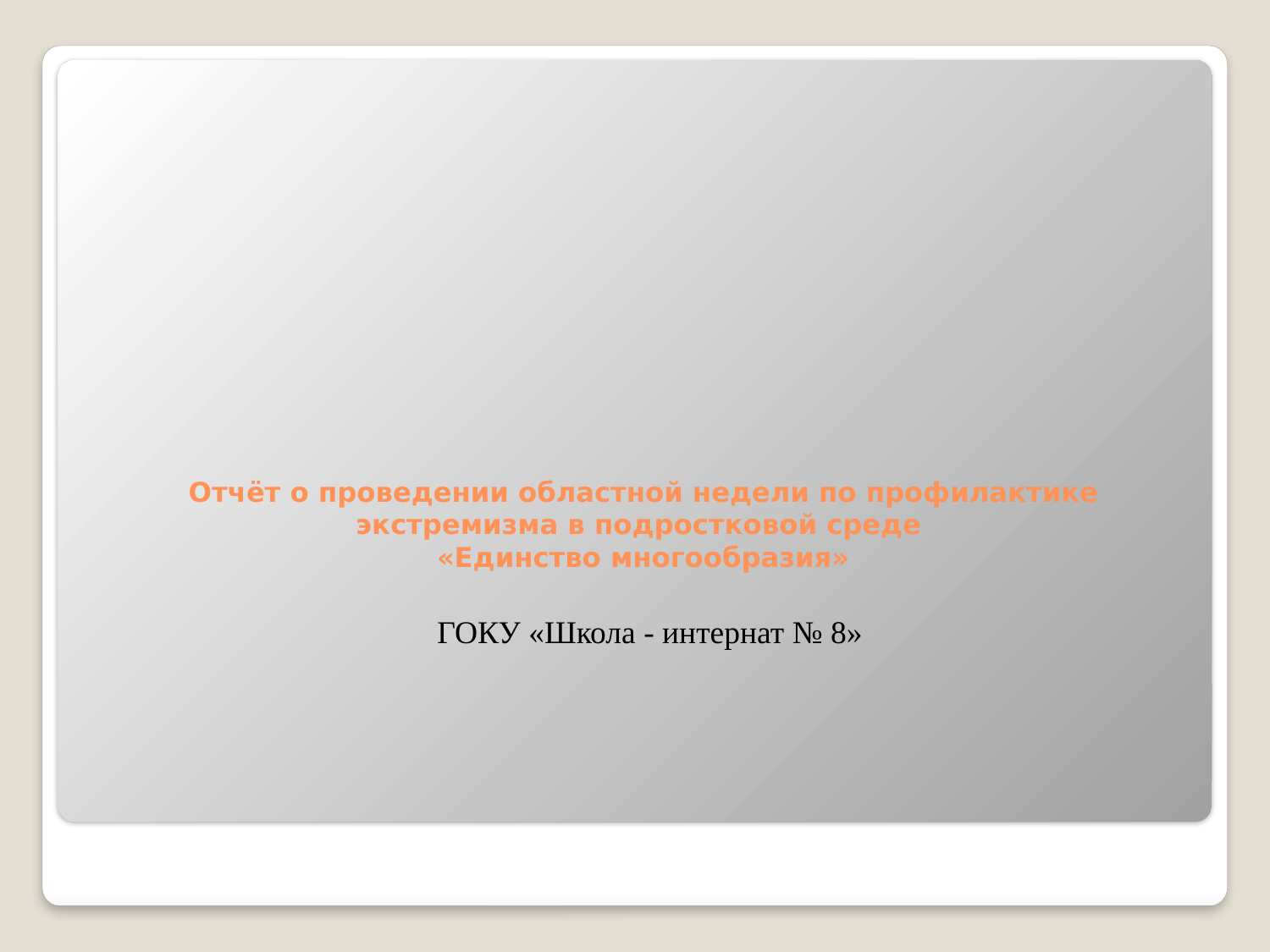

# Отчёт о проведении областной недели по профилактике экстремизма в подростковой среде «Единство многообразия»
ГОКУ «Школа - интернат № 8»